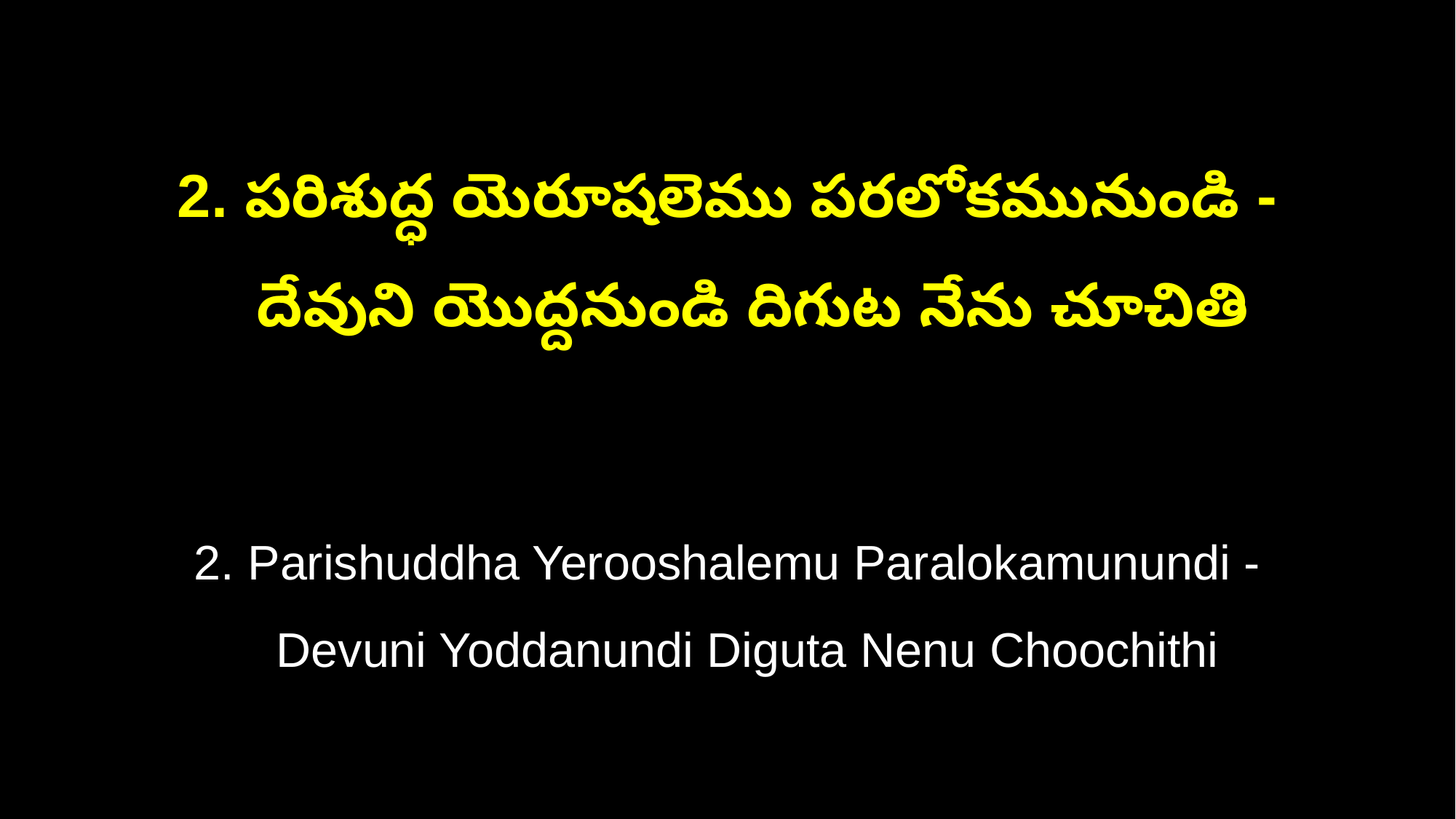

2. పరిశుద్ధ యెరూషలెము పరలోకమునుండి -
   దేవుని యొద్దనుండి దిగుట నేను చూచితి
2. Parishuddha Yerooshalemu Paralokamunundi -
   Devuni Yoddanundi Diguta Nenu Choochithi